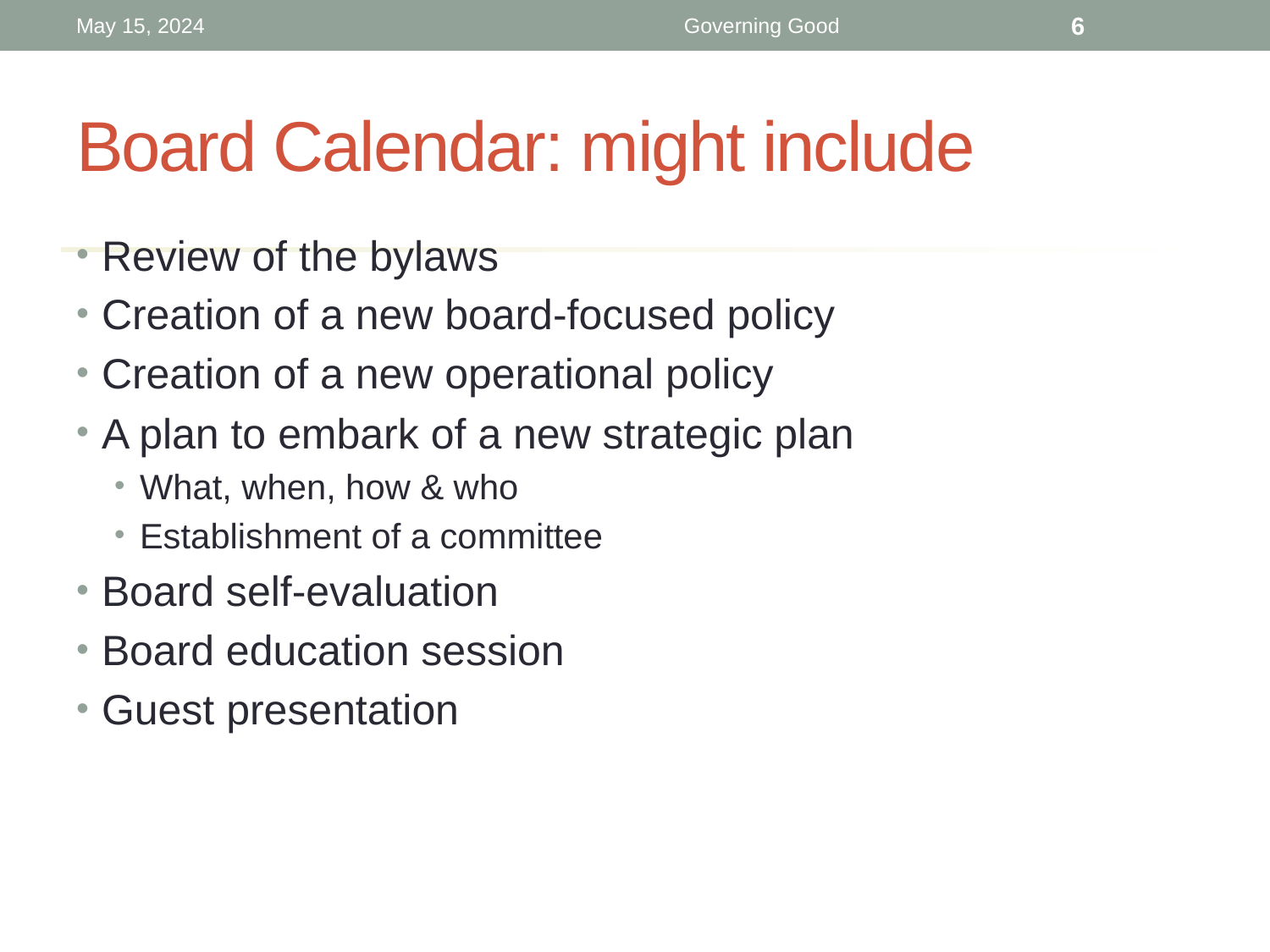

May 15, 2024
Governing Good
6
# Board Calendar: might include
Review of the bylaws
Creation of a new board-focused policy
Creation of a new operational policy
A plan to embark of a new strategic plan
What, when, how & who
Establishment of a committee
Board self-evaluation
Board education session
Guest presentation